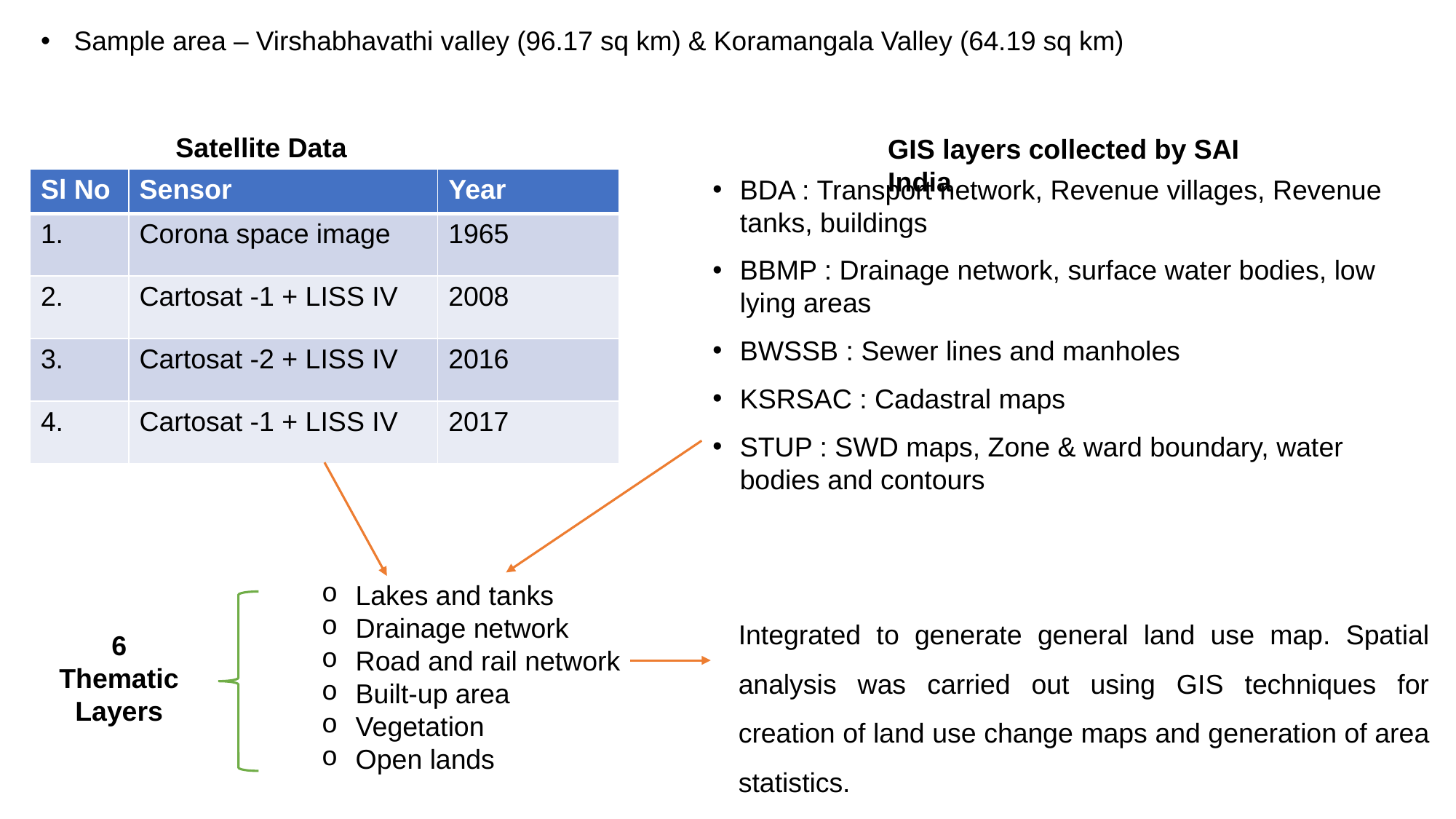

Sample area – Virshabhavathi valley (96.17 sq km) & Koramangala Valley (64.19 sq km)
Satellite Data
GIS layers collected by SAI India
BDA : Transport network, Revenue villages, Revenue tanks, buildings
BBMP : Drainage network, surface water bodies, low lying areas
BWSSB : Sewer lines and manholes
KSRSAC : Cadastral maps
STUP : SWD maps, Zone & ward boundary, water bodies and contours
| Sl No | Sensor | Year |
| --- | --- | --- |
| 1. | Corona space image | 1965 |
| 2. | Cartosat -1 + LISS IV | 2008 |
| 3. | Cartosat -2 + LISS IV | 2016 |
| 4. | Cartosat -1 + LISS IV | 2017 |
Lakes and tanks
Drainage network
Road and rail network
Built-up area
Vegetation
Open lands

Integrated to generate general land use map. Spatial analysis was carried out using GIS techniques for creation of land use change maps and generation of area statistics.
6 Thematic Layers